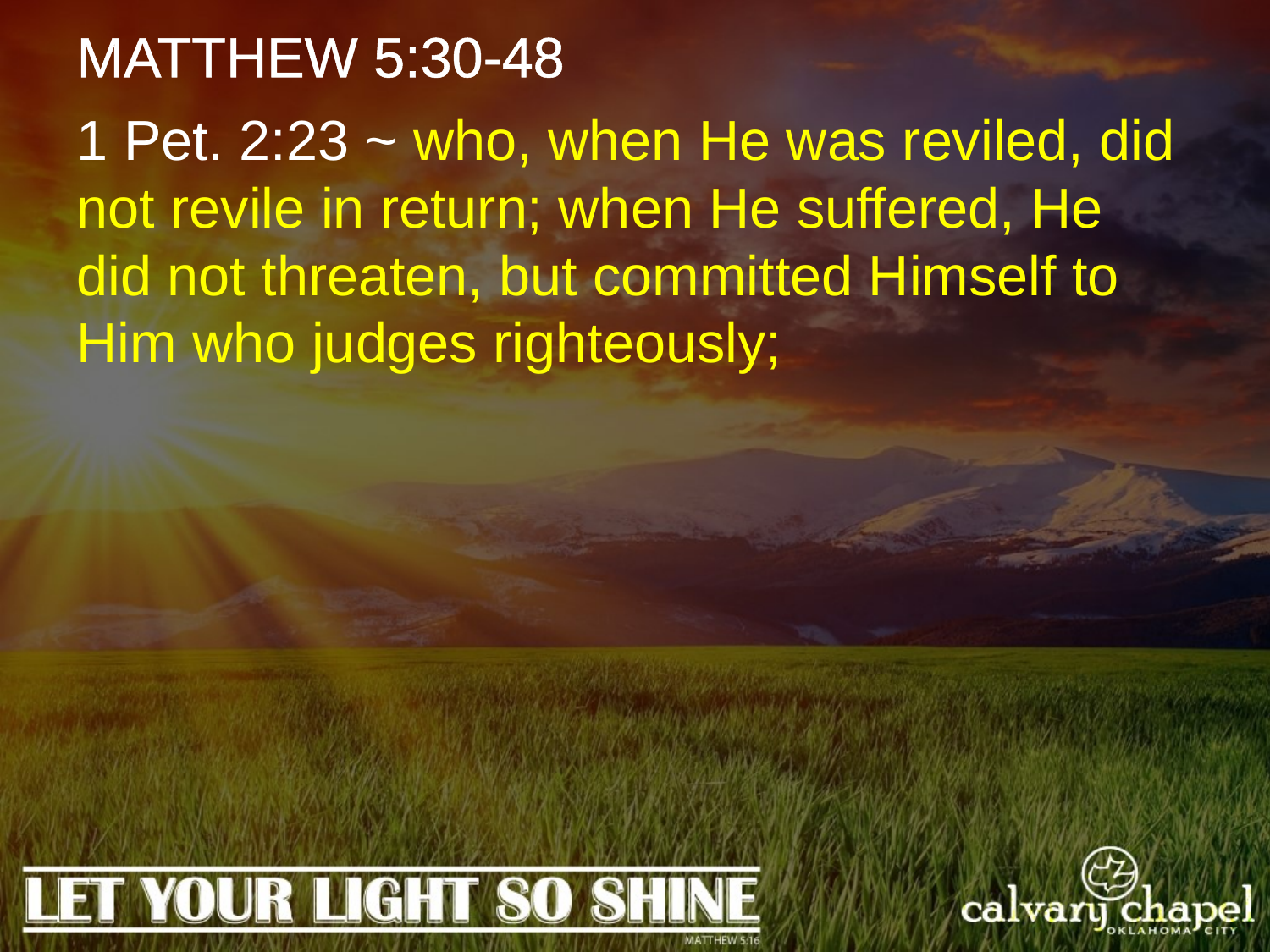

MATTHEW 5:30-48
1 Pet. 2:23 ~ who, when He was reviled, did not revile in return; when He suffered, He did not threaten, but committed Himself to Him who judges righteously;